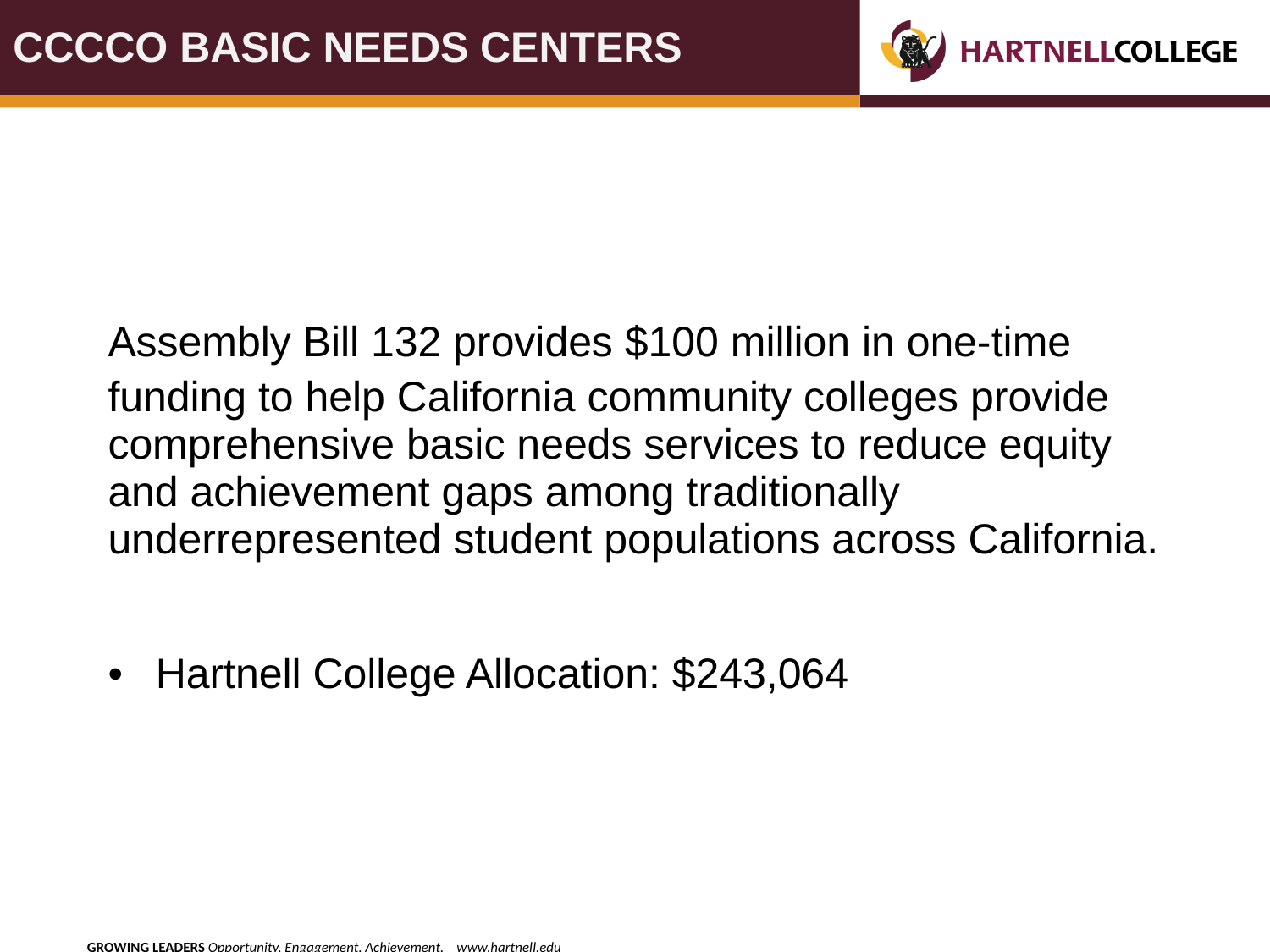

# CCCCO Basic Needs centers
Assembly Bill 132 provides $100 million in one-time
funding to help California community colleges provide comprehensive basic needs services to reduce equity and achievement gaps among traditionally underrepresented student populations across California.

Hartnell College Allocation: $243,064